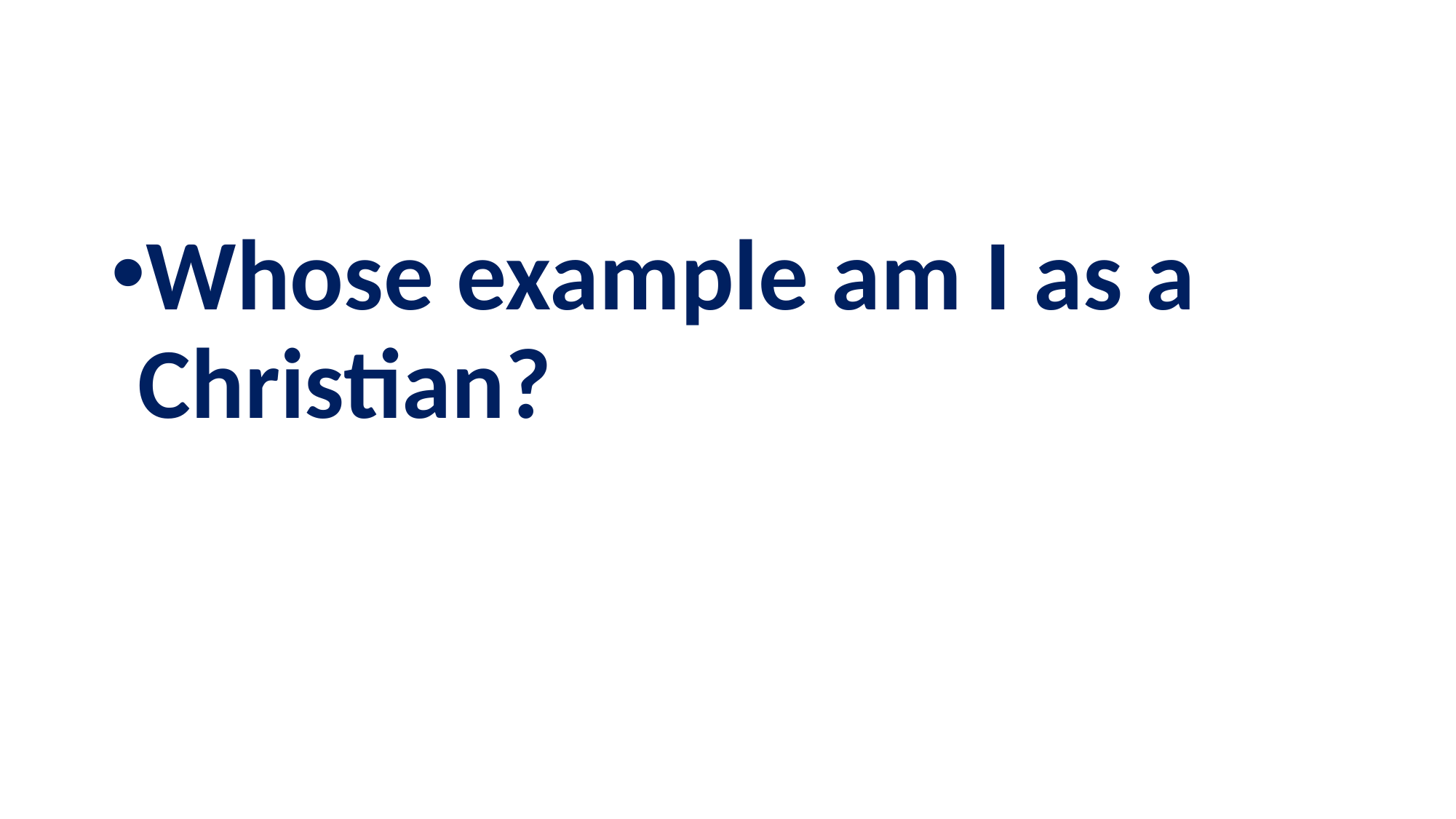

#
Whose example am I as a Christian?